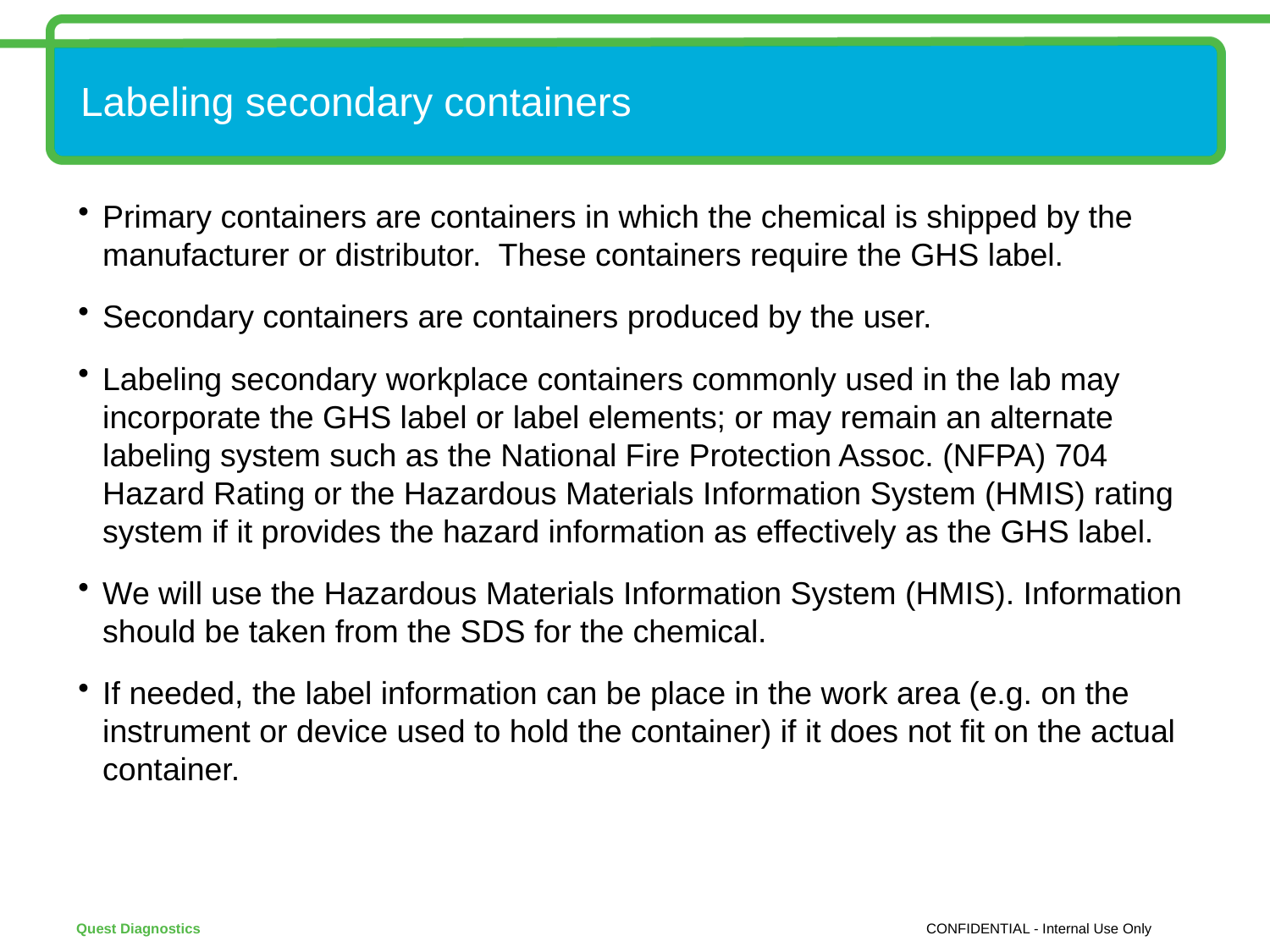

# Labeling secondary containers
Primary containers are containers in which the chemical is shipped by the manufacturer or distributor.  These containers require the GHS label.
Secondary containers are containers produced by the user.
Labeling secondary workplace containers commonly used in the lab may incorporate the GHS label or label elements; or may remain an alternate labeling system such as the National Fire Protection Assoc. (NFPA) 704 Hazard Rating or the Hazardous Materials Information System (HMIS) rating system if it provides the hazard information as effectively as the GHS label.
We will use the Hazardous Materials Information System (HMIS). Information should be taken from the SDS for the chemical.
If needed, the label information can be place in the work area (e.g. on the instrument or device used to hold the container) if it does not fit on the actual container.

CONFIDENTIAL - Internal Use Only